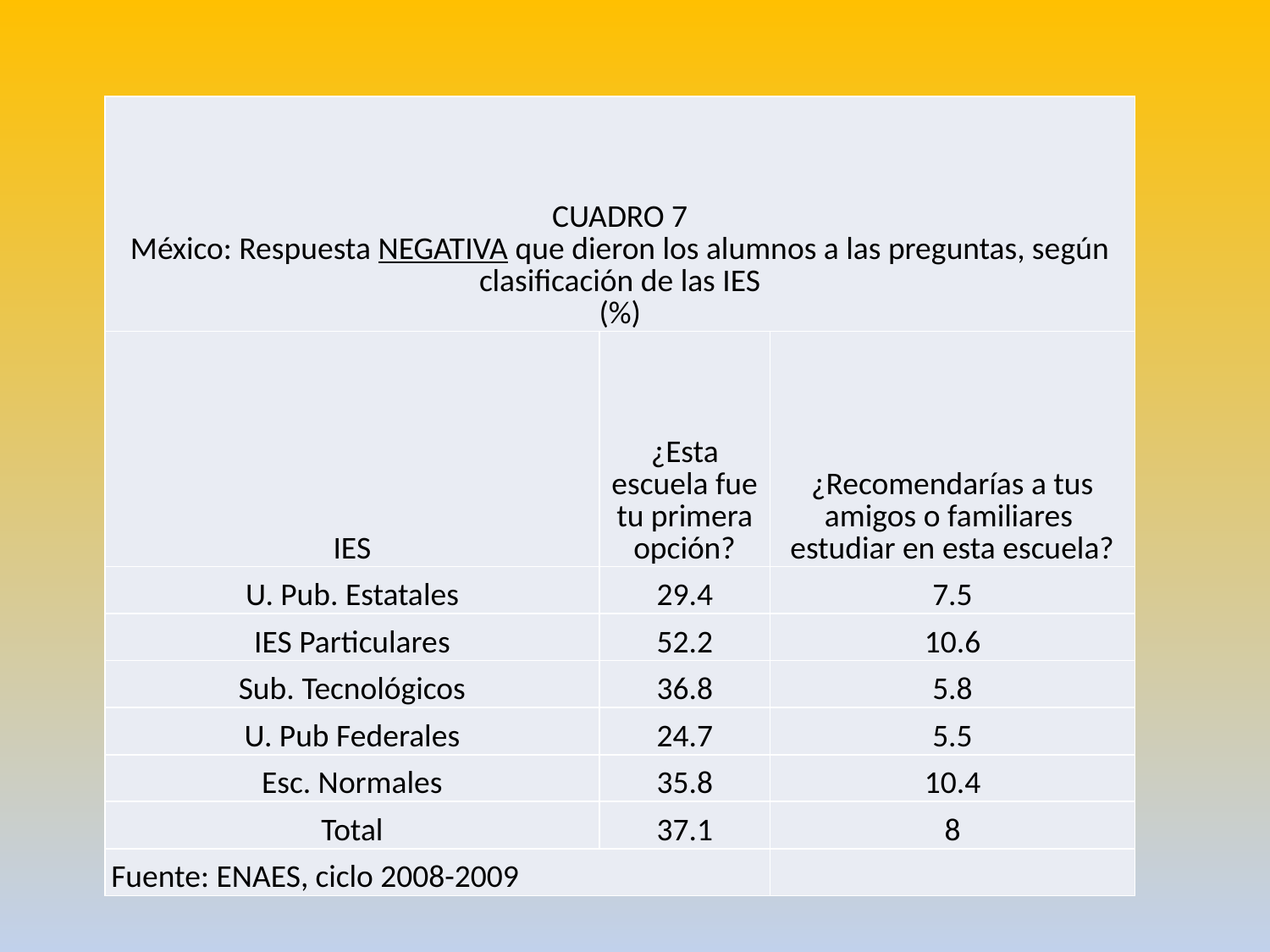

| CUADRO 7 México: Respuesta NEGATIVA que dieron los alumnos a las preguntas, según clasificación de las IES (%) |  |  |
| --- | --- | --- |
| IES | ¿Esta escuela fue tu primera opción? | ¿Recomendarías a tus amigos o familiares estudiar en esta escuela? |
| U. Pub. Estatales | 29.4 | 7.5 |
| IES Particulares | 52.2 | 10.6 |
| Sub. Tecnológicos | 36.8 | 5.8 |
| U. Pub Federales | 24.7 | 5.5 |
| Esc. Normales | 35.8 | 10.4 |
| Total | 37.1 | 8 |
| Fuente: ENAES, ciclo 2008-2009 |  |  |